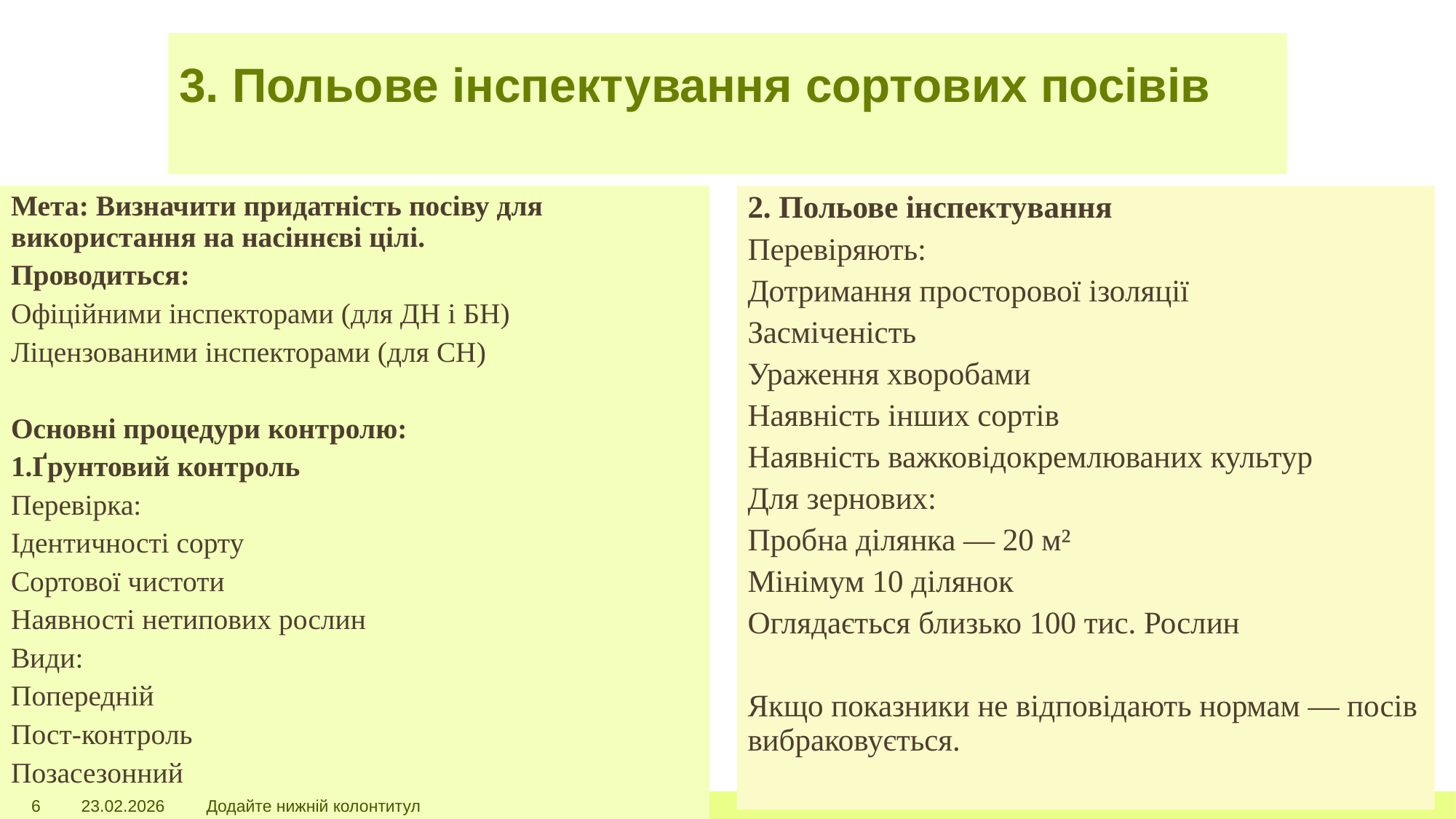

# 3. Польове інспектування сортових посівів
Мета: Визначити придатність посіву для використання на насіннєві цілі.
Проводиться:
Офіційними інспекторами (для ДН і БН)
Ліцензованими інспекторами (для СН)

Основні процедури контролю:
1.Ґрунтовий контроль
Перевірка:
Ідентичності сорту
Сортової чистоти
Наявності нетипових рослин
Види:
Попередній
Пост-контроль
Позасезонний

2. Польове інспектування
Перевіряють:
Дотримання просторової ізоляції
Засміченість
Ураження хворобами
Наявність інших сортів
Наявність важковідокремлюваних культур
Для зернових:
Пробна ділянка — 20 м²
Мінімум 10 ділянок
Оглядається близько 100 тис. Рослин

Якщо показники не відповідають нормам — посів вибраковується.

6
23.02.2026
Додайте нижній колонтитул